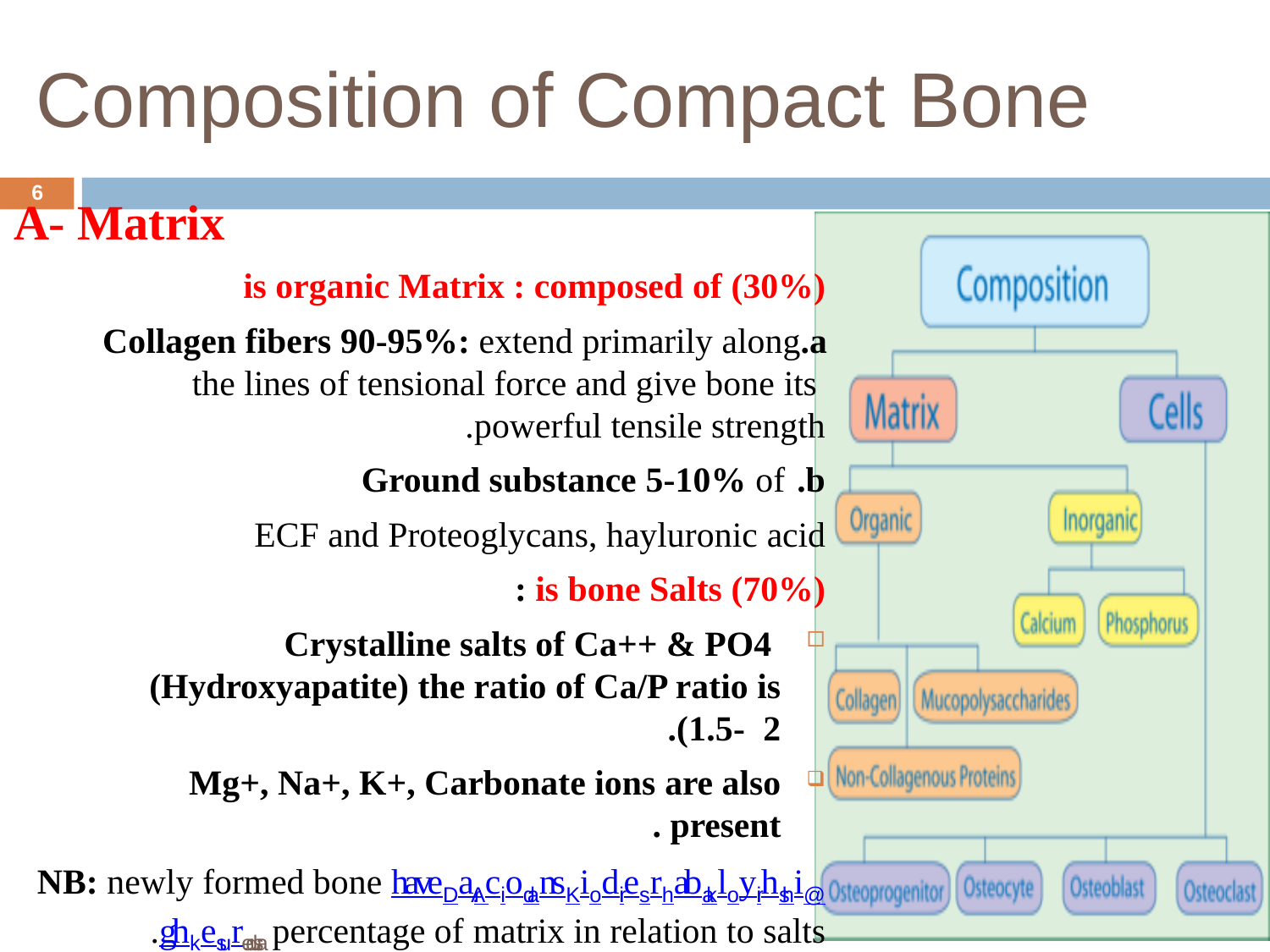

# Composition of Compact Bone
6
A- Matrix

(30%) is organic Matrix : composed of
Collagen fibers 90-95%: extend primarily along  the lines of tensional force and give bone its  powerful tensile strength.
Ground substance 5-10% of
ECF and Proteoglycans, hayluronic acid
(70%) is bone Salts :
Crystalline salts of Ca++ & PO4  (Hydroxyapatite) the ratio of Ca/P ratio is 1.5-  2).
Mg+, Na+, K+, Carbonate ions are also  present.
NB: newly formed bone haveDar.AciodansKiodriesrhabakloyrihshi@ghkesur.edu.sa  percentage of matrix in relation to salts.